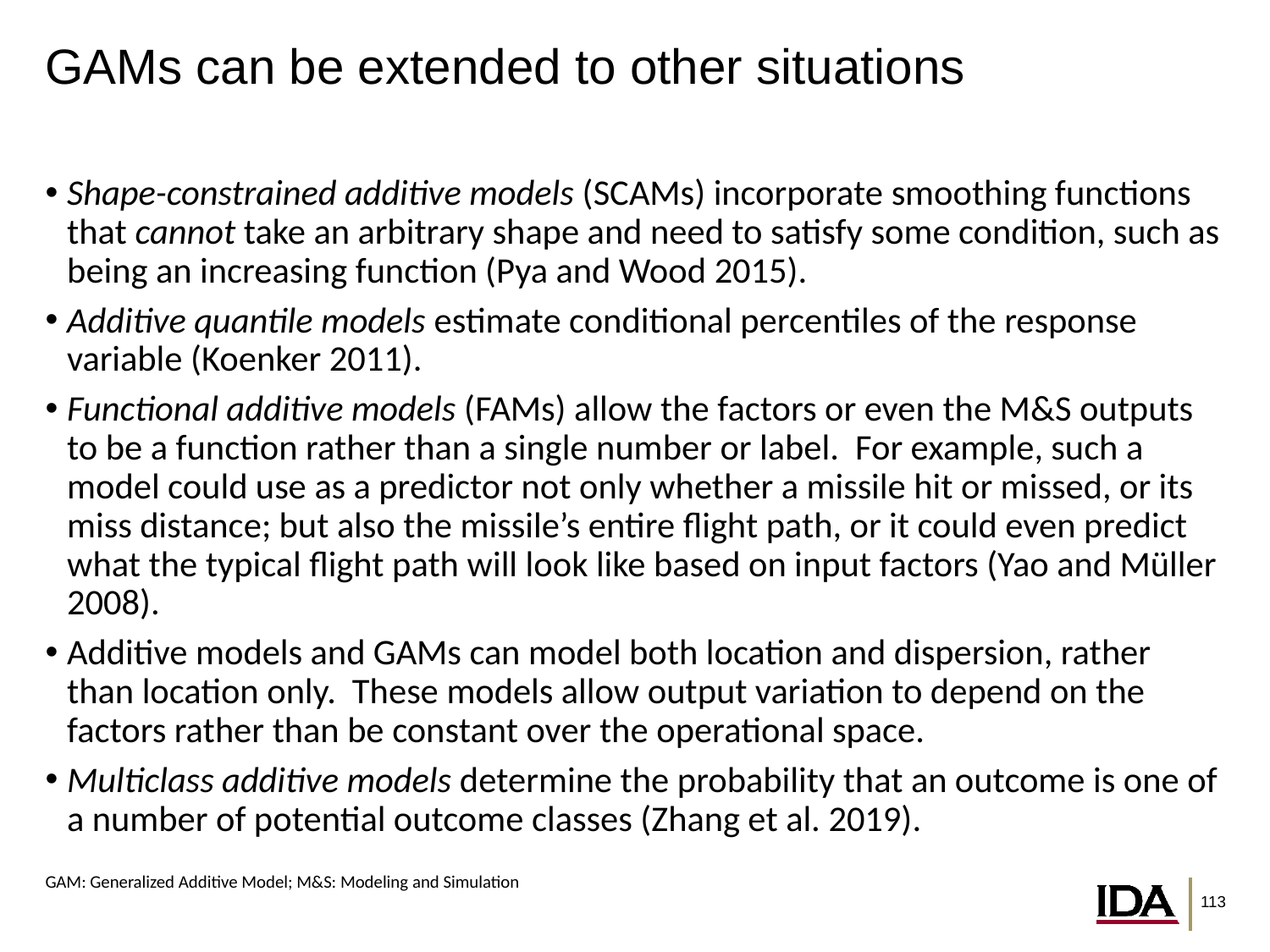

# GAMs can be extended to other situations
Shape-constrained additive models (SCAMs) incorporate smoothing functions that cannot take an arbitrary shape and need to satisfy some condition, such as being an increasing function (Pya and Wood 2015).
Additive quantile models estimate conditional percentiles of the response variable (Koenker 2011).
Functional additive models (FAMs) allow the factors or even the M&S outputs to be a function rather than a single number or label.  For example, such a model could use as a predictor not only whether a missile hit or missed, or its miss distance; but also the missile’s entire flight path, or it could even predict what the typical flight path will look like based on input factors (Yao and Müller 2008).
Additive models and GAMs can model both location and dispersion, rather than location only.  These models allow output variation to depend on the factors rather than be constant over the operational space.
Multiclass additive models determine the probability that an outcome is one of a number of potential outcome classes (Zhang et al. 2019).

GAM: Generalized Additive Model; M&S: Modeling and Simulation